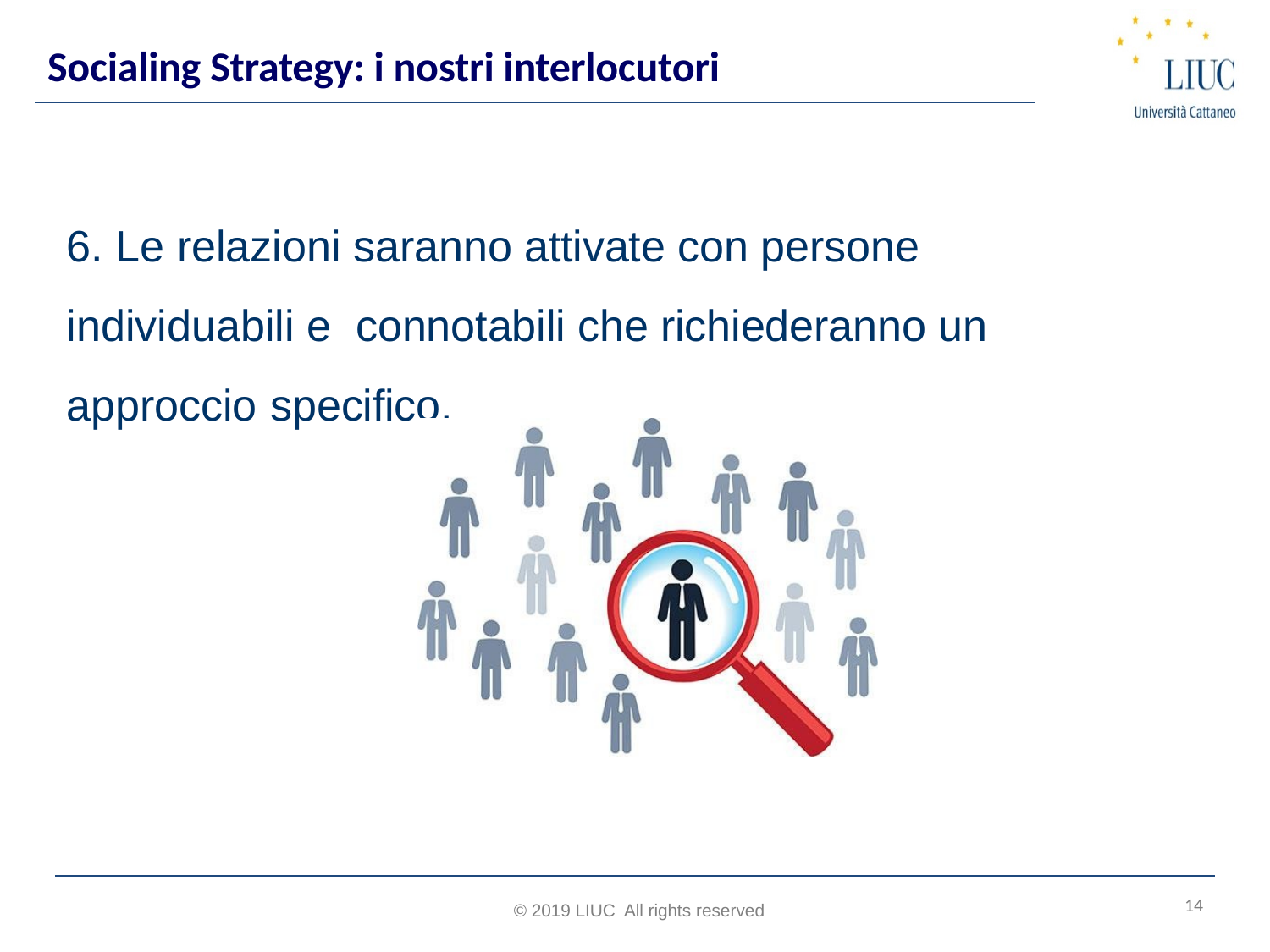

Socialing Strategy: i nostri interlocutori
6. Le relazioni saranno attivate con persone individuabili e  connotabili che richiederanno un approccio specifico.